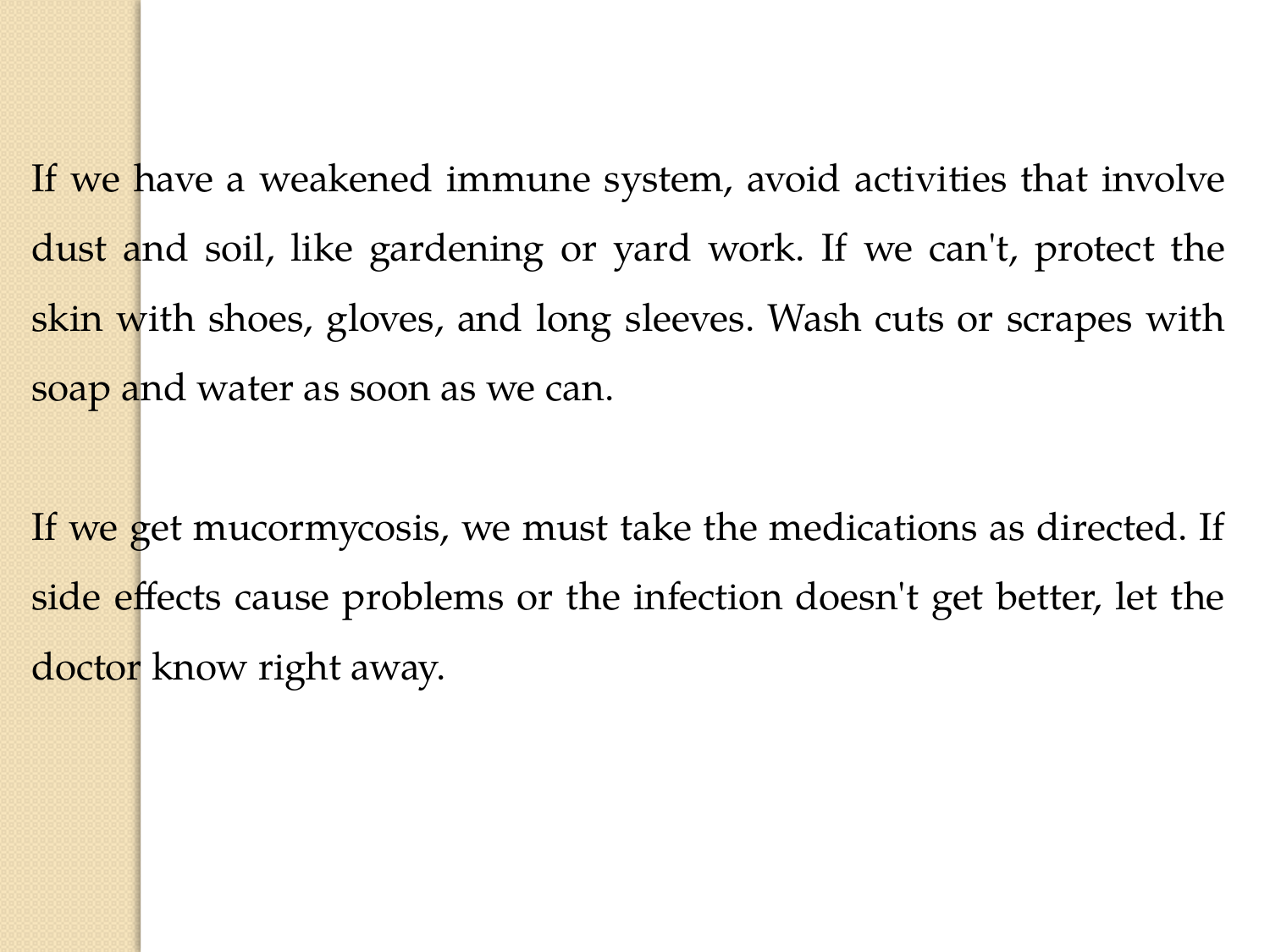

If we have a weakened immune system, avoid activities that involve dust and soil, like gardening or yard work. If we can't, protect the skin with shoes, gloves, and long sleeves. Wash cuts or scrapes with soap and water as soon as we can.

If we get mucormycosis, we must take the medications as directed. If side effects cause problems or the infection doesn't get better, let the doctor know right away.